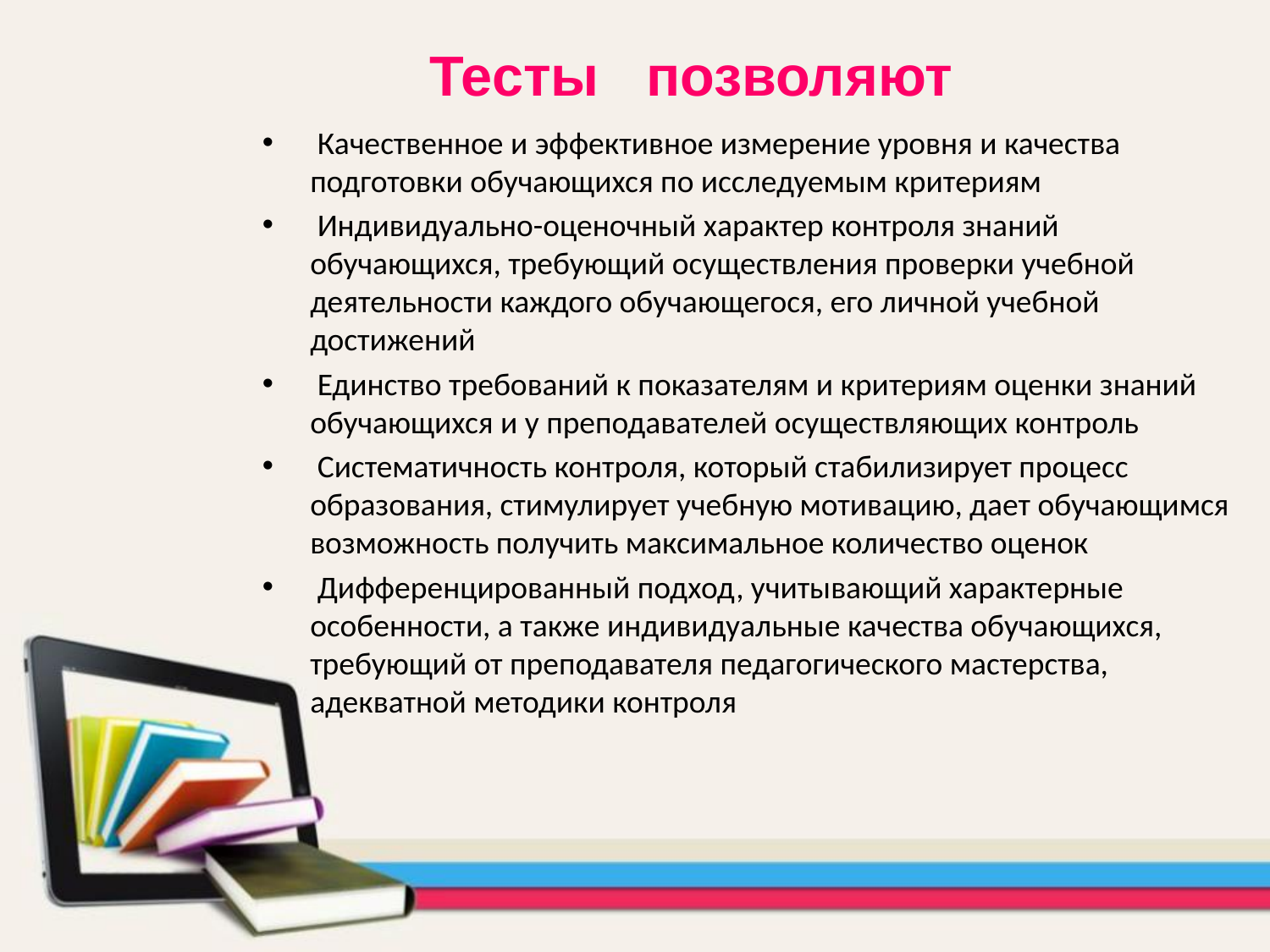

Тесты   позволяют
 Качественное и эффективное измерение уровня и качества подготовки обучающихся по исследуемым критериям
 Индивидуально-оценочный характер контроля знаний обучающихся, требующий осуществления проверки учебной деятельности каждого обучающегося, его личной учебной достижений
 Единство требований к показателям и критериям оценки знаний обучающихся и у преподавателей осуществляющих контроль
 Систематичность контроля, который стабилизирует процесс образования, стимулирует учебную мотивацию, дает обучающимся возможность получить максимальное количество оценок
 Дифференцированный подход, учитывающий характерные особенности, а также индивидуальные качества обучающихся, требующий от преподавателя педагогического мастерства, адекватной методики контроля